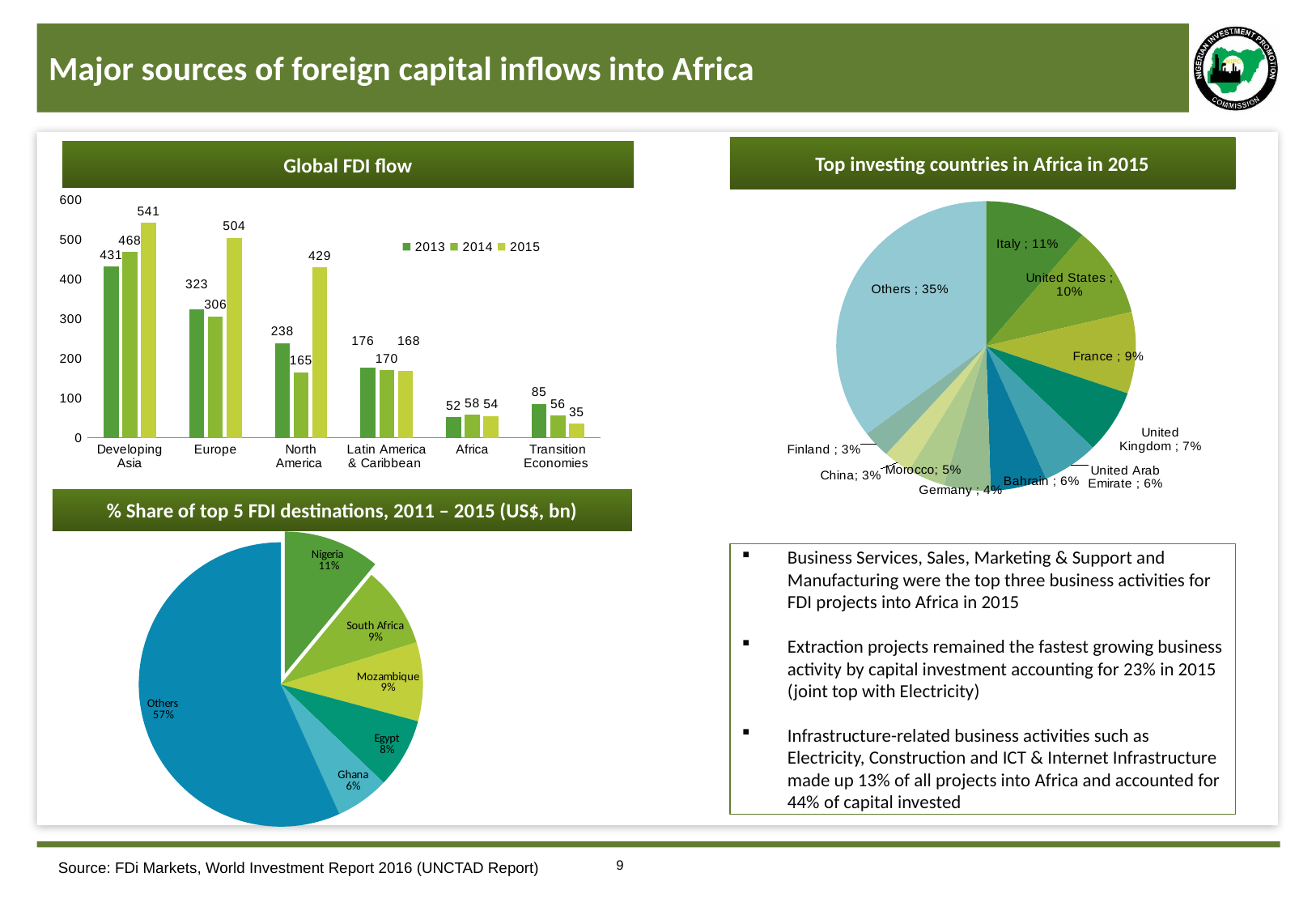

# Major sources of foreign capital inflows into Africa
Top investing countries in Africa in 2015
Global FDI flow

### Chart

| Category |  |
|---|---|
| Italy  | 0.11 |
| United States  | 0.1 |
| France  | 0.09 |
| United Kingdom  | 0.07 |
| United Arab Emirate  | 0.06 |
| Bahrain  | 0.06 |
| Morocco | 0.05 |
| Germany  | 0.04 |
| China | 0.03 |
| Finland  | 0.03 |
| Others  | 0.35 |

### Chart

| Category | 2013 | 2014 | 2015 |
|---|---|---|---|
| Developing Asia | 431.0 | 468.0 | 541.0 |
| Europe | 323.0 | 306.0 | 504.0 |
| North America  | 238.0 | 165.0 | 429.0 |
| Latin America & Caribbean  | 176.0 | 170.0 | 168.0 |
| Africa | 52.0 | 58.0 | 54.0 |
| Transition Economies  | 85.0 | 56.0 | 35.0 |
UK
USA
% Share of top 5 FDI destinations, 2011 – 2015 (US$, bn)

### Chart

| Category | 2011 - 2015 |
|---|---|
| Nigeria  | 29408.0 |
| South Africa | 24645.0 |
| Mozambique | 23976.0 |
| Egypt | 21301.0 |
| Ghana | 16305.0 |
| Others | 151840.0 |
Business Services, Sales, Marketing & Support and Manufacturing were the top three business activities for FDI projects into Africa in 2015

Extraction projects remained the fastest growing business activity by capital investment accounting for 23% in 2015 (joint top with Electricity)

Infrastructure-related business activities such as Electricity, Construction and ICT & Internet Infrastructure made up 13% of all projects into Africa and accounted for 44% of capital invested
Switzerland
Source: FDi Markets, World Investment Report 2016 (UNCTAD Report)